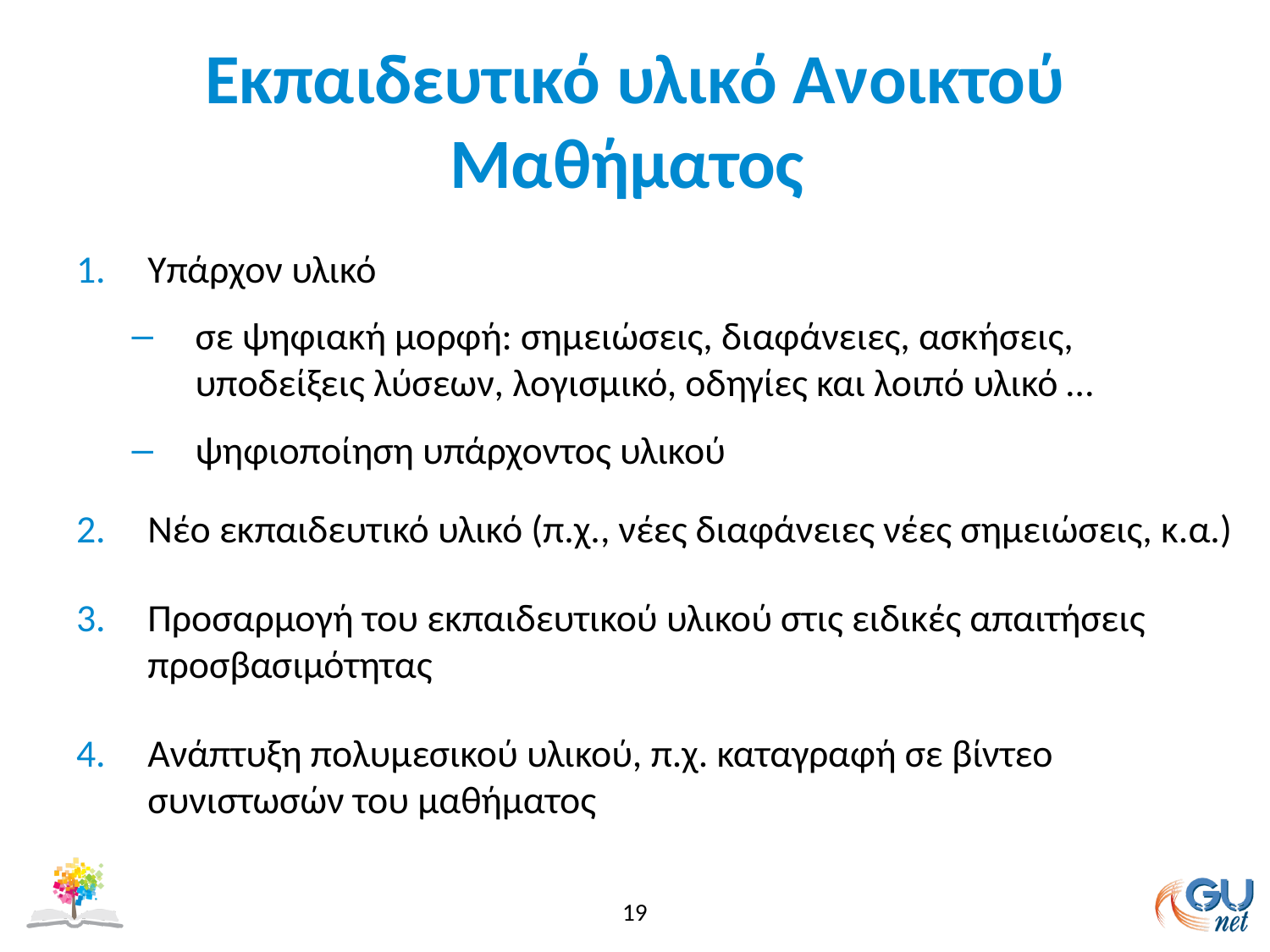

# Εκπαιδευτικό υλικό Ανοικτού Μαθήματος
Υπάρχον υλικό
σε ψηφιακή μορφή: σημειώσεις, διαφάνειες, ασκήσεις, υποδείξεις λύσεων, λογισμικό, οδηγίες και λοιπό υλικό …
ψηφιοποίηση υπάρχοντος υλικού
Νέο εκπαιδευτικό υλικό (π.χ., νέες διαφάνειες νέες σημειώσεις, κ.α.)
Προσαρμογή του εκπαιδευτικού υλικού στις ειδικές απαιτήσεις προσβασιμότητας
Ανάπτυξη πολυμεσικού υλικού, π.χ. καταγραφή σε βίντεο συνιστωσών του μαθήματος
19